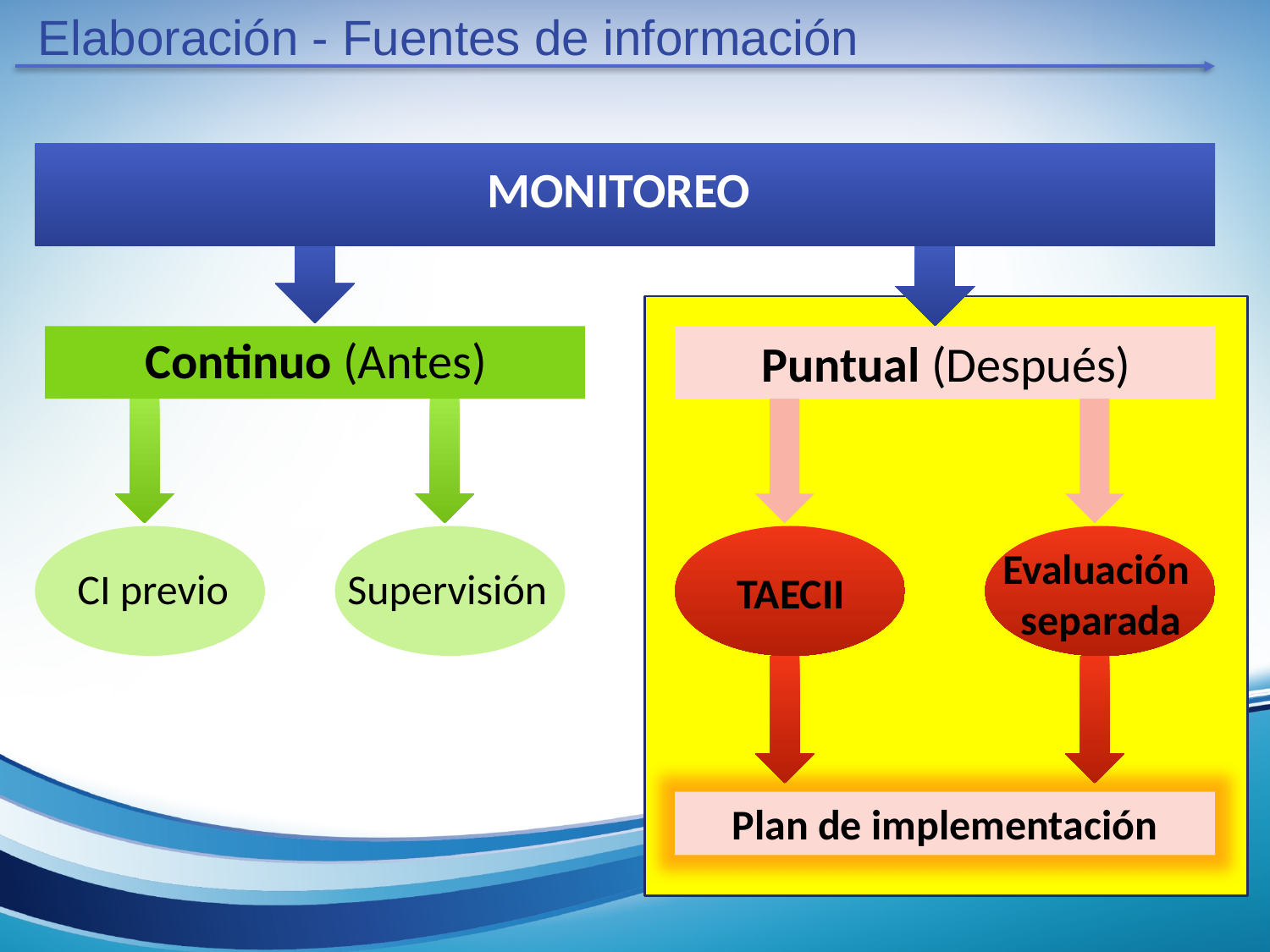

Elaboración - Fuentes de información

MONITOREO

Continuo (Antes)

Puntual (Después)

Evaluación
separada
CI previo
Supervisión
TAECII

Plan de implementación
6